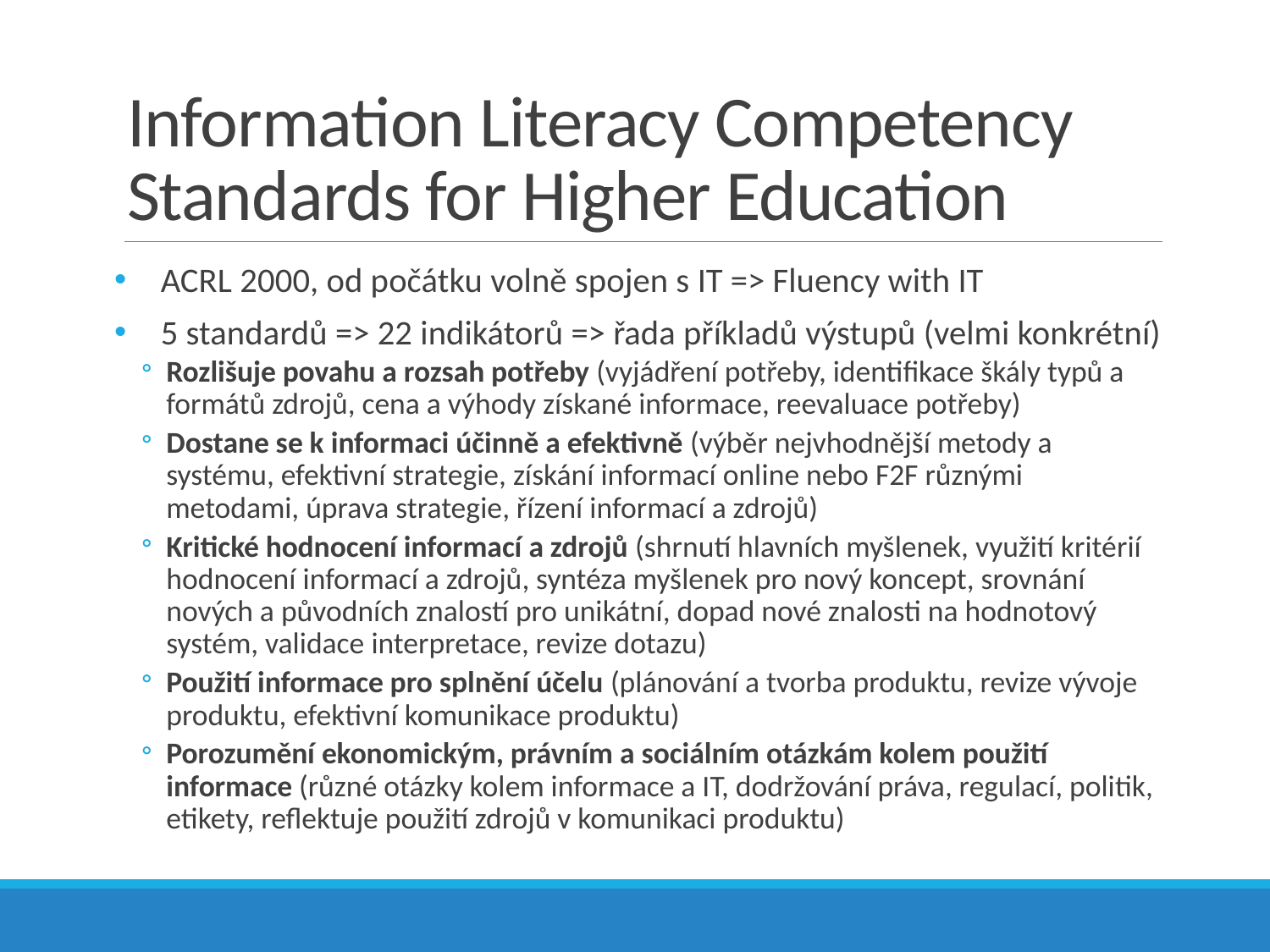

# Information Literacy Competency Standards for Higher Education
ACRL 2000, od počátku volně spojen s IT => Fluency with IT
5 standardů => 22 indikátorů => řada příkladů výstupů (velmi konkrétní)
Rozlišuje povahu a rozsah potřeby (vyjádření potřeby, identifikace škály typů a formátů zdrojů, cena a výhody získané informace, reevaluace potřeby)
Dostane se k informaci účinně a efektivně (výběr nejvhodnější metody a systému, efektivní strategie, získání informací online nebo F2F různými metodami, úprava strategie, řízení informací a zdrojů)
Kritické hodnocení informací a zdrojů (shrnutí hlavních myšlenek, využití kritérií hodnocení informací a zdrojů, syntéza myšlenek pro nový koncept, srovnání nových a původních znalostí pro unikátní, dopad nové znalosti na hodnotový systém, validace interpretace, revize dotazu)
Použití informace pro splnění účelu (plánování a tvorba produktu, revize vývoje produktu, efektivní komunikace produktu)
Porozumění ekonomickým, právním a sociálním otázkám kolem použití informace (různé otázky kolem informace a IT, dodržování práva, regulací, politik, etikety, reflektuje použití zdrojů v komunikaci produktu)